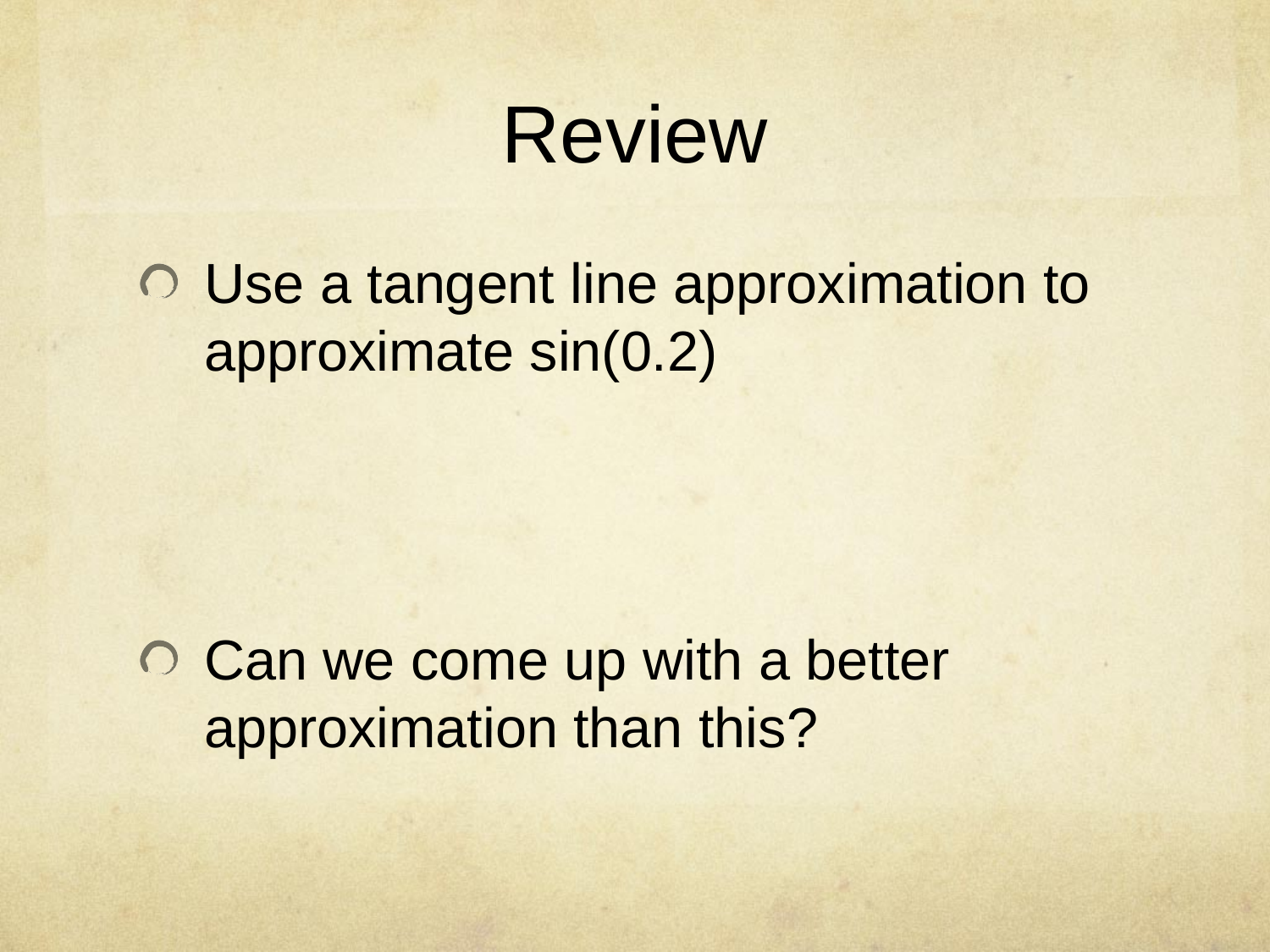

# Review
Use a tangent line approximation to approximate sin(0.2)

Can we come up with a better approximation than this?